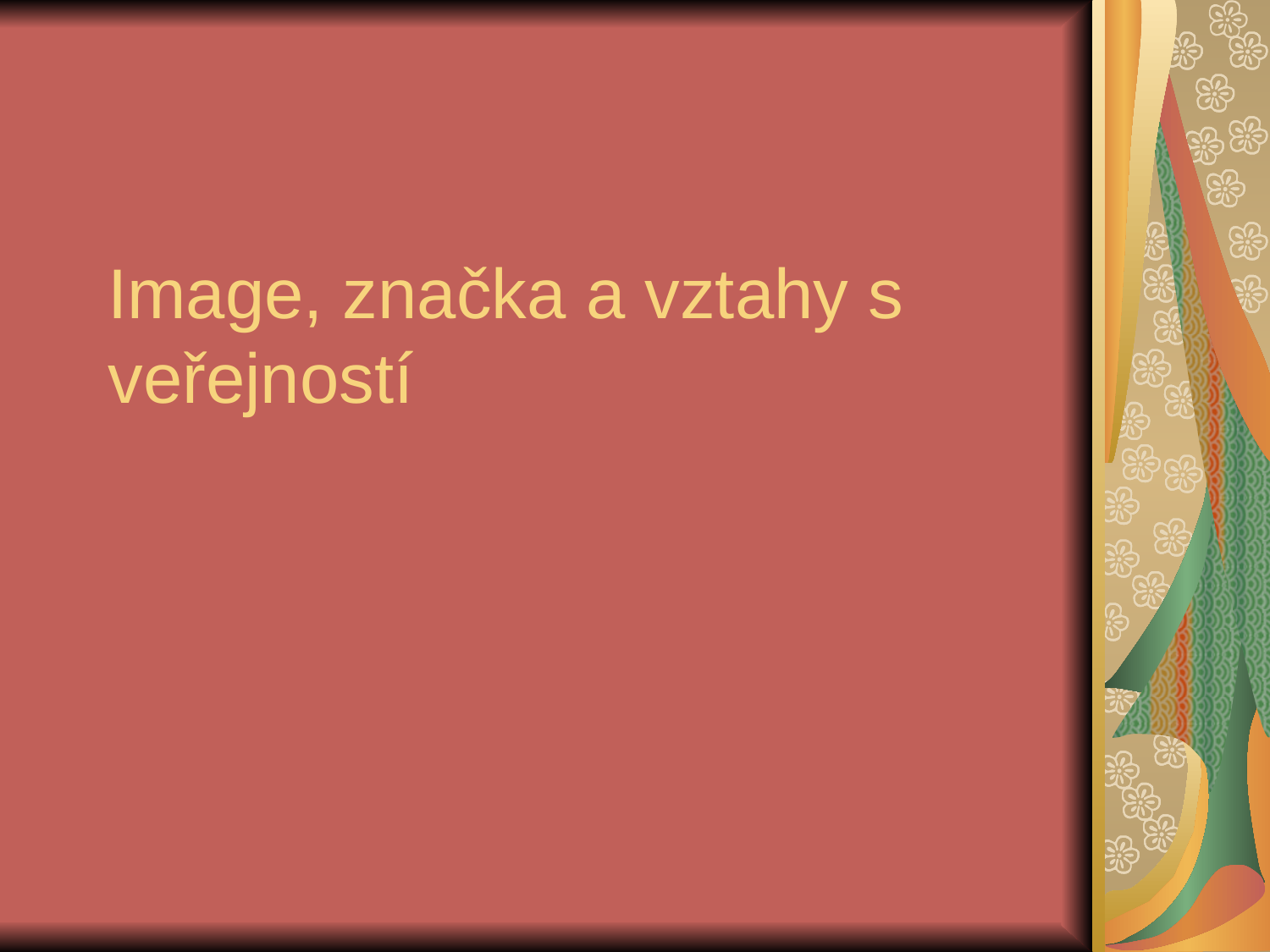

# Image, značka a vztahy s veřejností